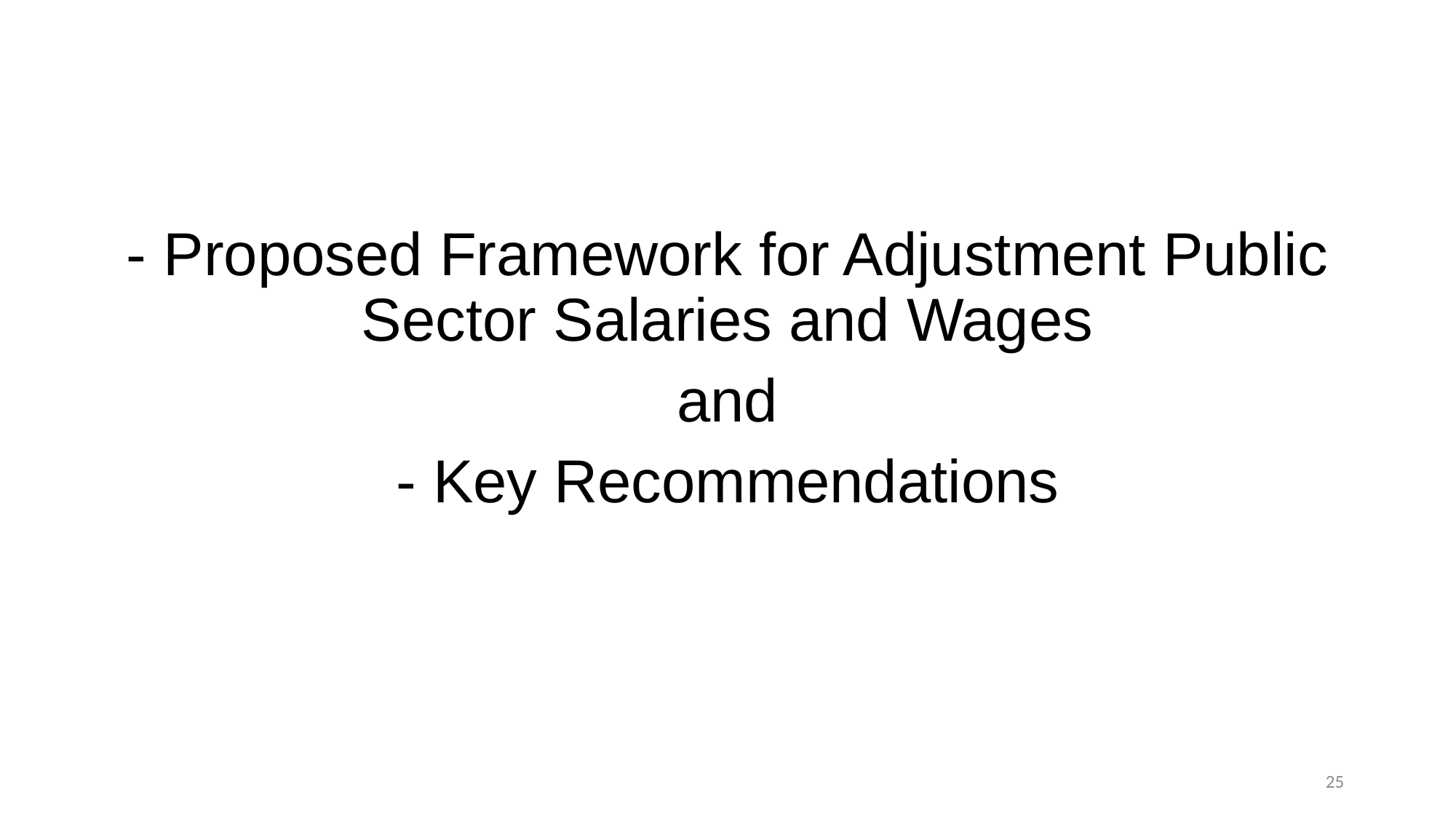

- Proposed Framework for Adjustment Public Sector Salaries and Wages
 and
- Key Recommendations
25